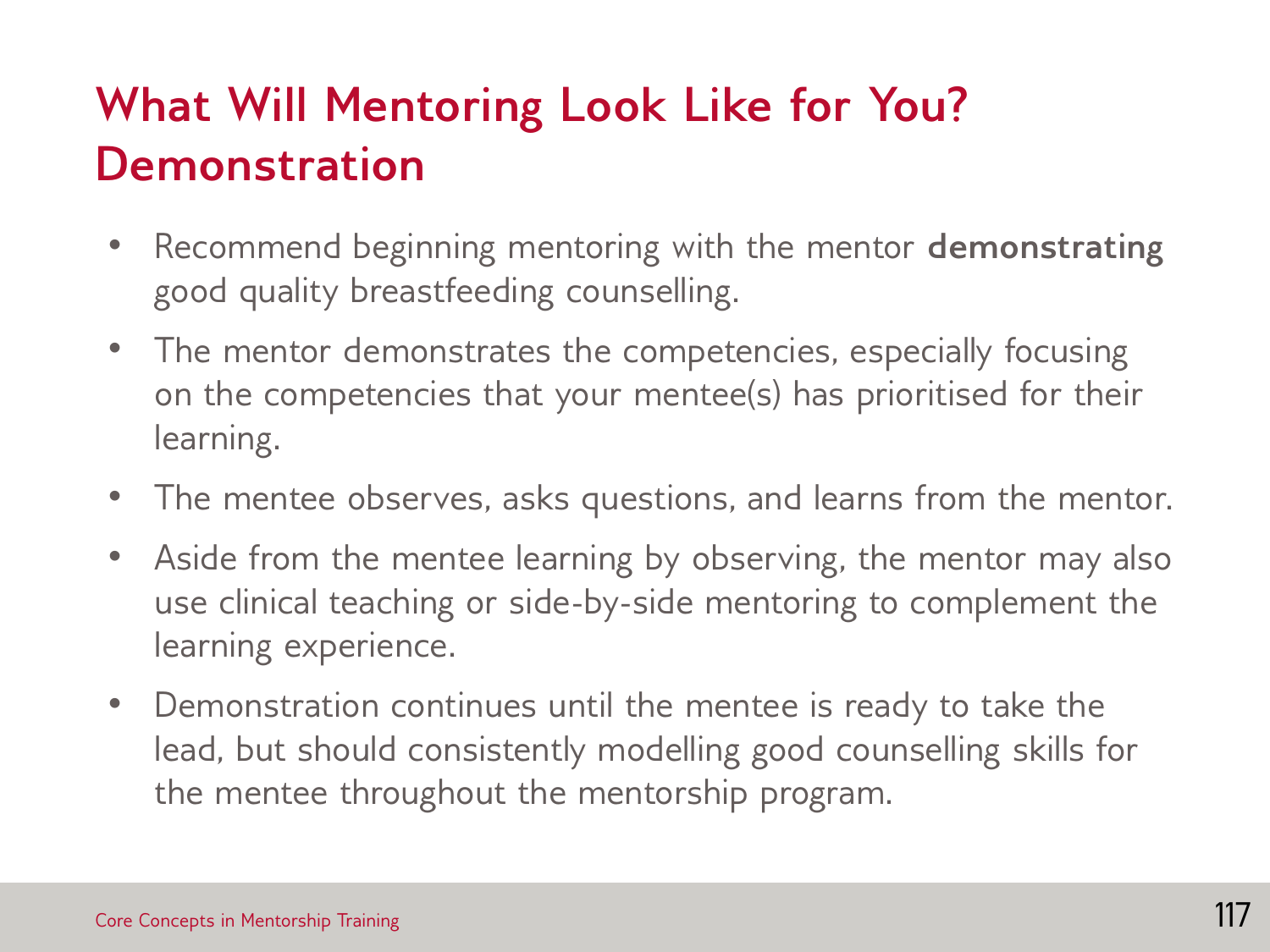

# What Will Mentoring Look Like for You? Demonstration
Recommend beginning mentoring with the mentor demonstrating good quality breastfeeding counselling.
The mentor demonstrates the competencies, especially focusing on the competencies that your mentee(s) has prioritised for their learning.
The mentee observes, asks questions, and learns from the mentor.
Aside from the mentee learning by observing, the mentor may also use clinical teaching or side-by-side mentoring to complement the learning experience.
Demonstration continues until the mentee is ready to take the lead, but should consistently modelling good counselling skills for the mentee throughout the mentorship program.
117